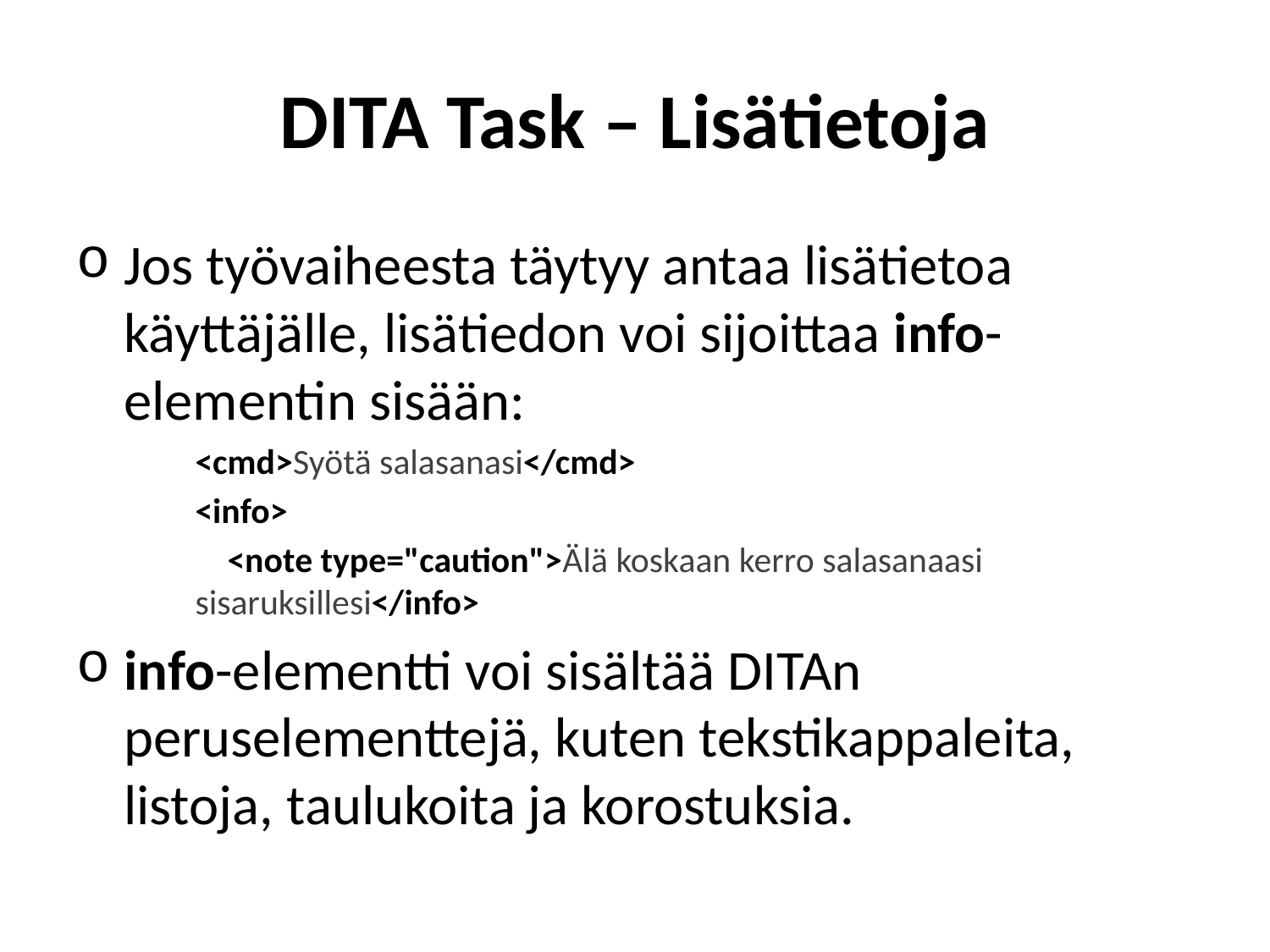

# DITA Task – Lisätietoja
Jos työvaiheesta täytyy antaa lisätietoa käyttäjälle, lisätiedon voi sijoittaa info-elementin sisään:
<cmd>Syötä salasanasi</cmd>
<info>
    <note type="caution">Älä koskaan kerro salasanaasi sisaruksillesi</info>
info-elementti voi sisältää DITAn peruselementtejä, kuten tekstikappaleita, listoja, taulukoita ja korostuksia.